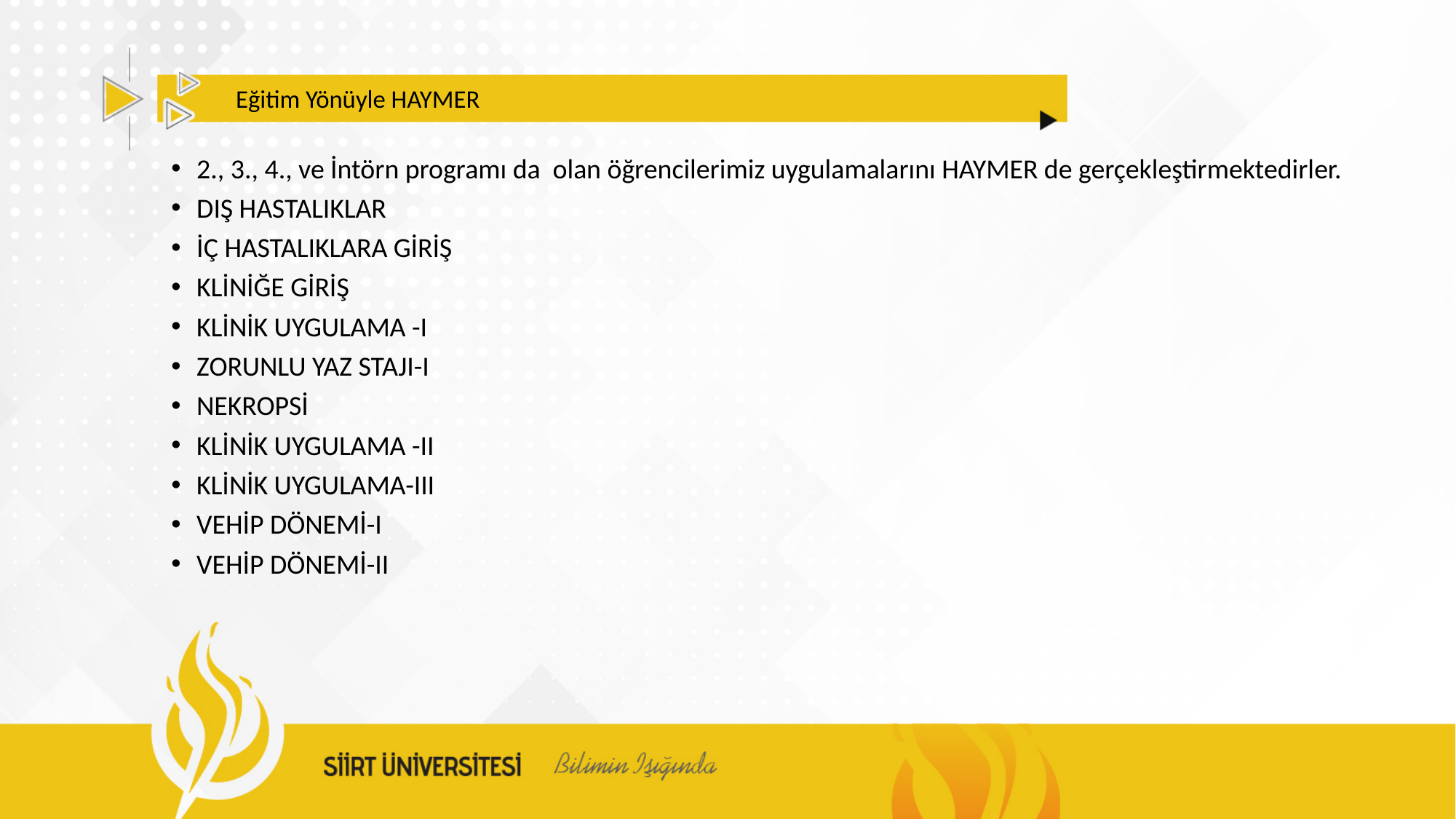

# Eğitim Yönüyle HAYMER
2., 3., 4., ve İntörn programı da  olan öğrencilerimiz uygulamalarını HAYMER de gerçekleştirmektedirler.
DIŞ HASTALIKLAR
İÇ HASTALIKLARA GİRİŞ
KLİNİĞE GİRİŞ
KLİNİK UYGULAMA -I
ZORUNLU YAZ STAJI-I
NEKROPSİ
KLİNİK UYGULAMA -II
KLİNİK UYGULAMA-III
VEHİP DÖNEMİ-I
VEHİP DÖNEMİ-II